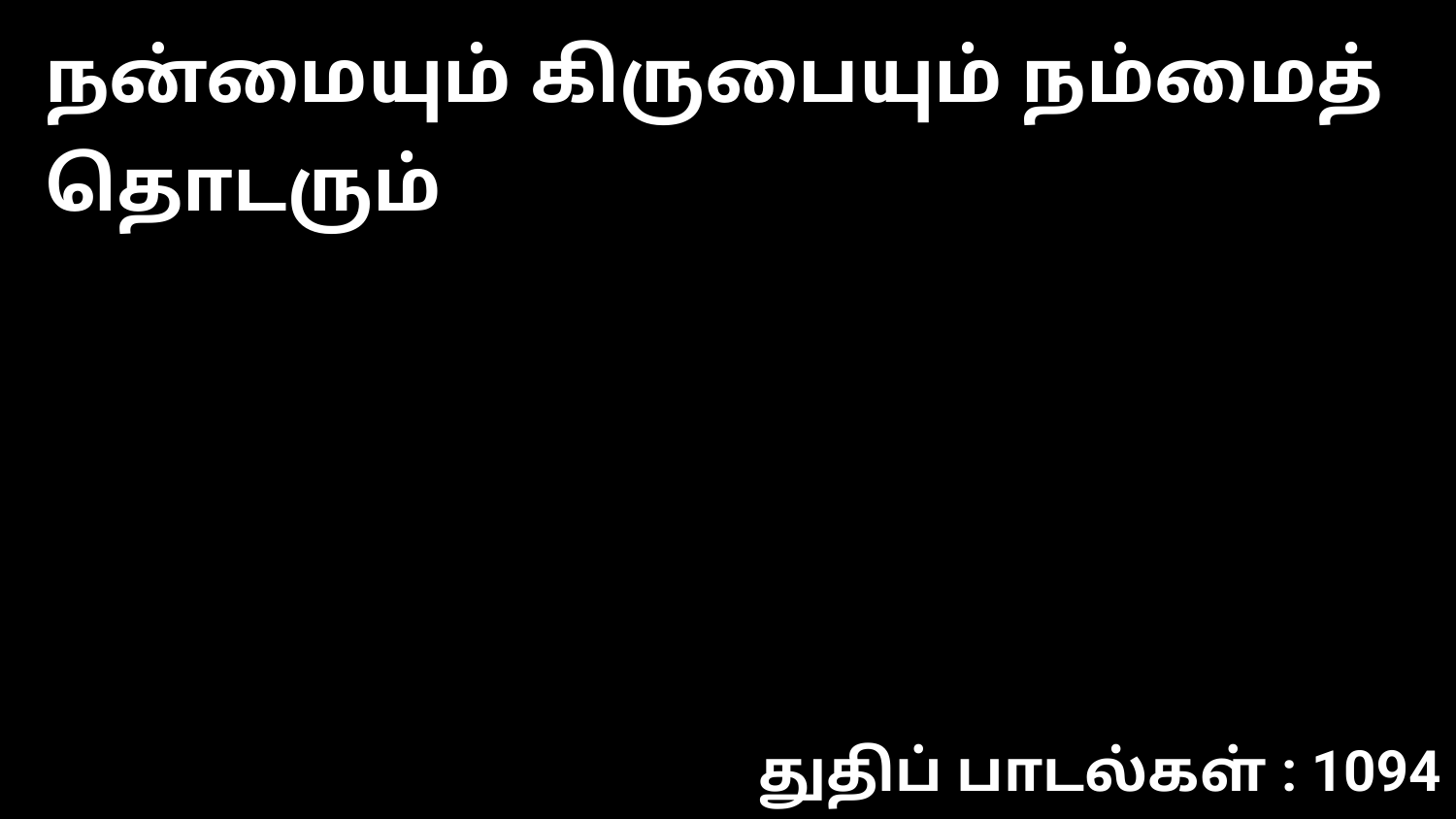

நன்மையும் கிருபையும் நம்மைத் தொடரும்
துதிப் பாடல்கள் : 1094